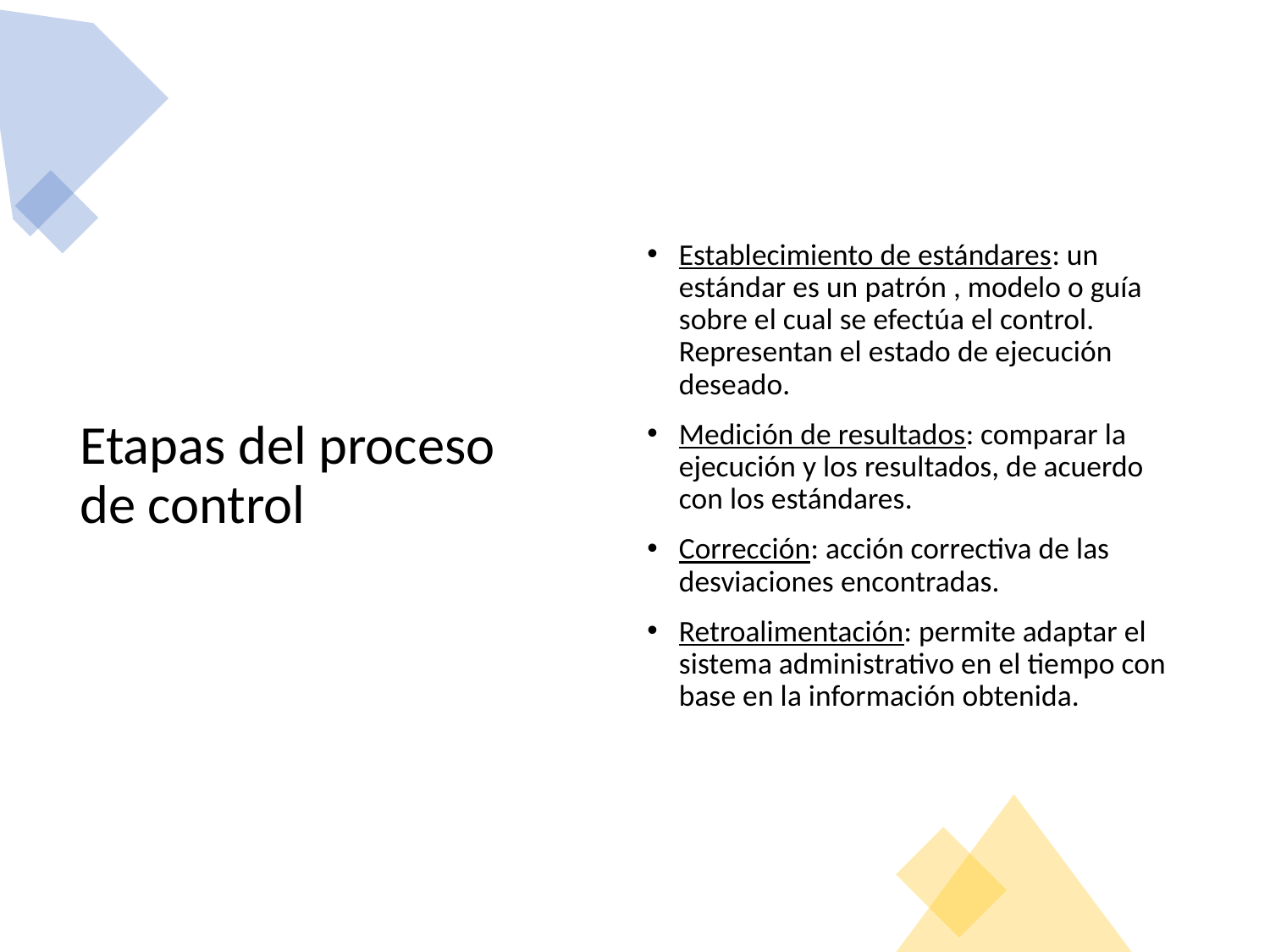

# Etapas del proceso de control
Establecimiento de estándares: un estándar es un patrón , modelo o guía sobre el cual se efectúa el control. Representan el estado de ejecución deseado.
Medición de resultados: comparar la ejecución y los resultados, de acuerdo con los estándares.
Corrección: acción correctiva de las desviaciones encontradas.
Retroalimentación: permite adaptar el sistema administrativo en el tiempo con base en la información obtenida.